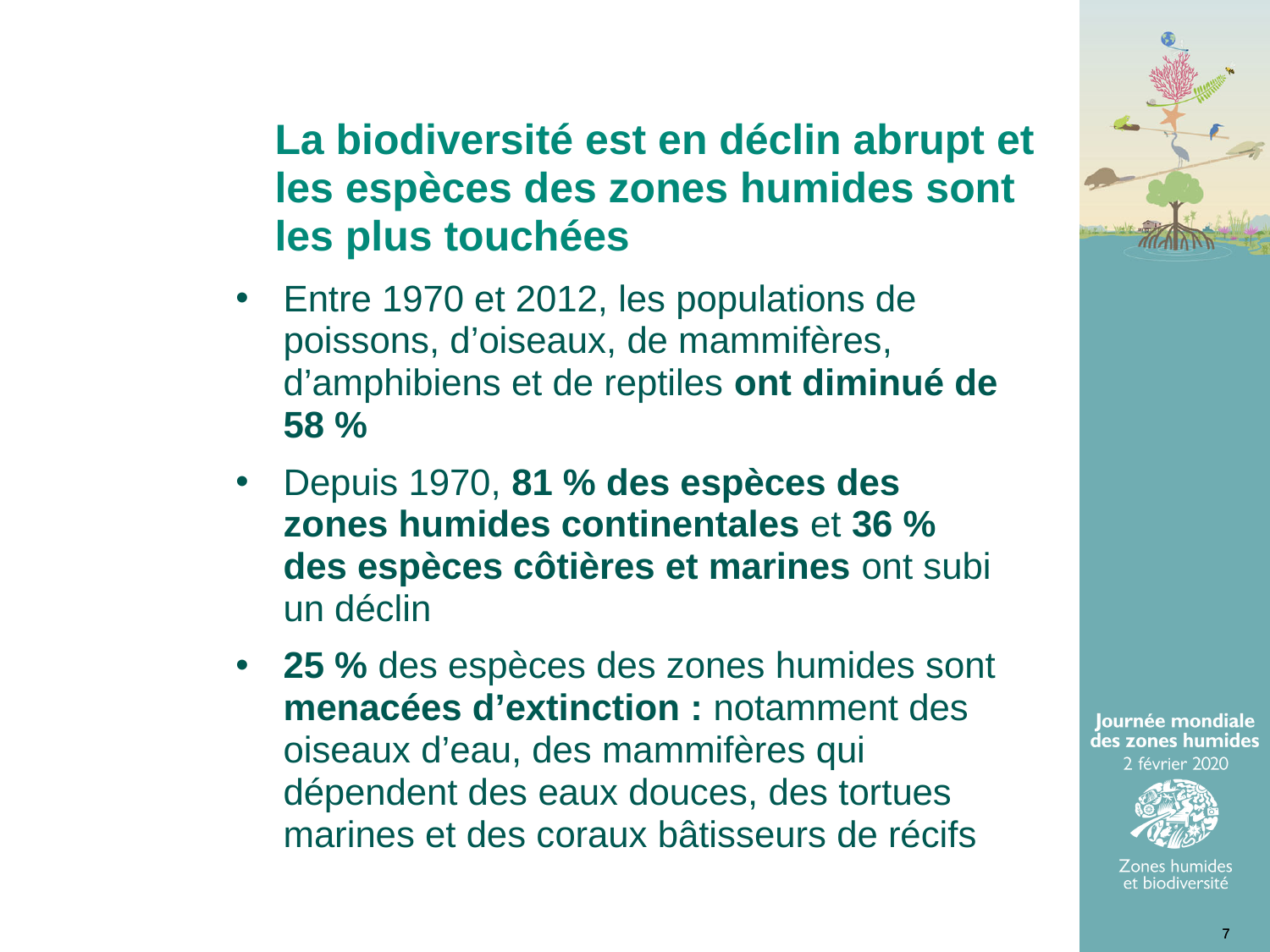

La biodiversité est en déclin abrupt et les espèces des zones humides sont  les plus touchées
Entre 1970 et 2012, les populations de poissons, d’oiseaux, de mammifères, d’amphibiens et de reptiles ont diminué de 58 %
Depuis 1970, 81 % des espèces des zones humides continentales et 36 % des espèces côtières et marines ont subi un déclin
25 % des espèces des zones humides sont menacées d’extinction : notamment des oiseaux d’eau, des mammifères qui dépendent des eaux douces, des tortues marines et des coraux bâtisseurs de récifs

7
7